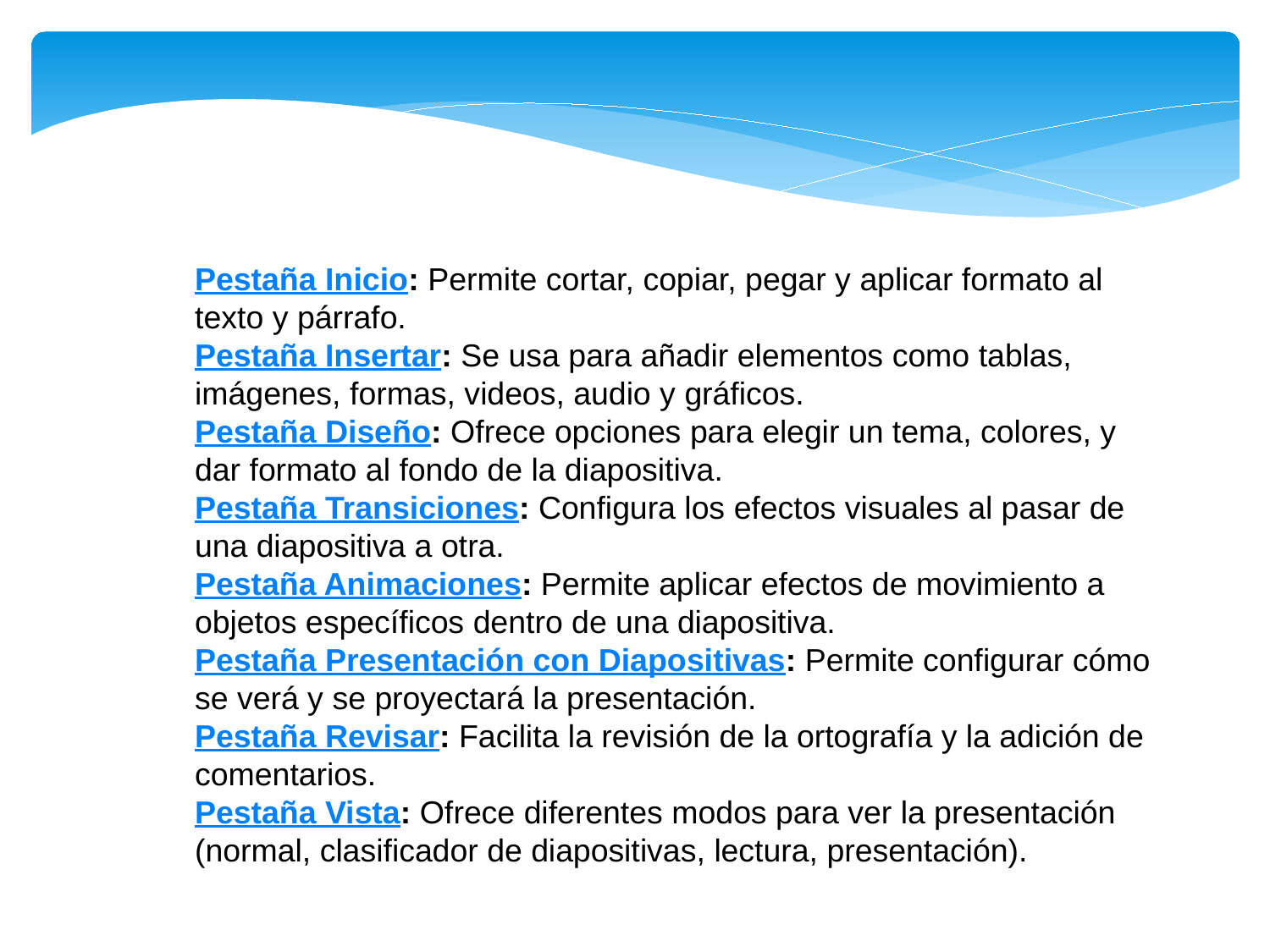

Pestaña Inicio: Permite cortar, copiar, pegar y aplicar formato al texto y párrafo.
Pestaña Insertar: Se usa para añadir elementos como tablas, imágenes, formas, videos, audio y gráficos.
Pestaña Diseño: Ofrece opciones para elegir un tema, colores, y dar formato al fondo de la diapositiva.
Pestaña Transiciones: Configura los efectos visuales al pasar de una diapositiva a otra.
Pestaña Animaciones: Permite aplicar efectos de movimiento a objetos específicos dentro de una diapositiva.
Pestaña Presentación con Diapositivas: Permite configurar cómo se verá y se proyectará la presentación.
Pestaña Revisar: Facilita la revisión de la ortografía y la adición de comentarios.
Pestaña Vista: Ofrece diferentes modos para ver la presentación (normal, clasificador de diapositivas, lectura, presentación).